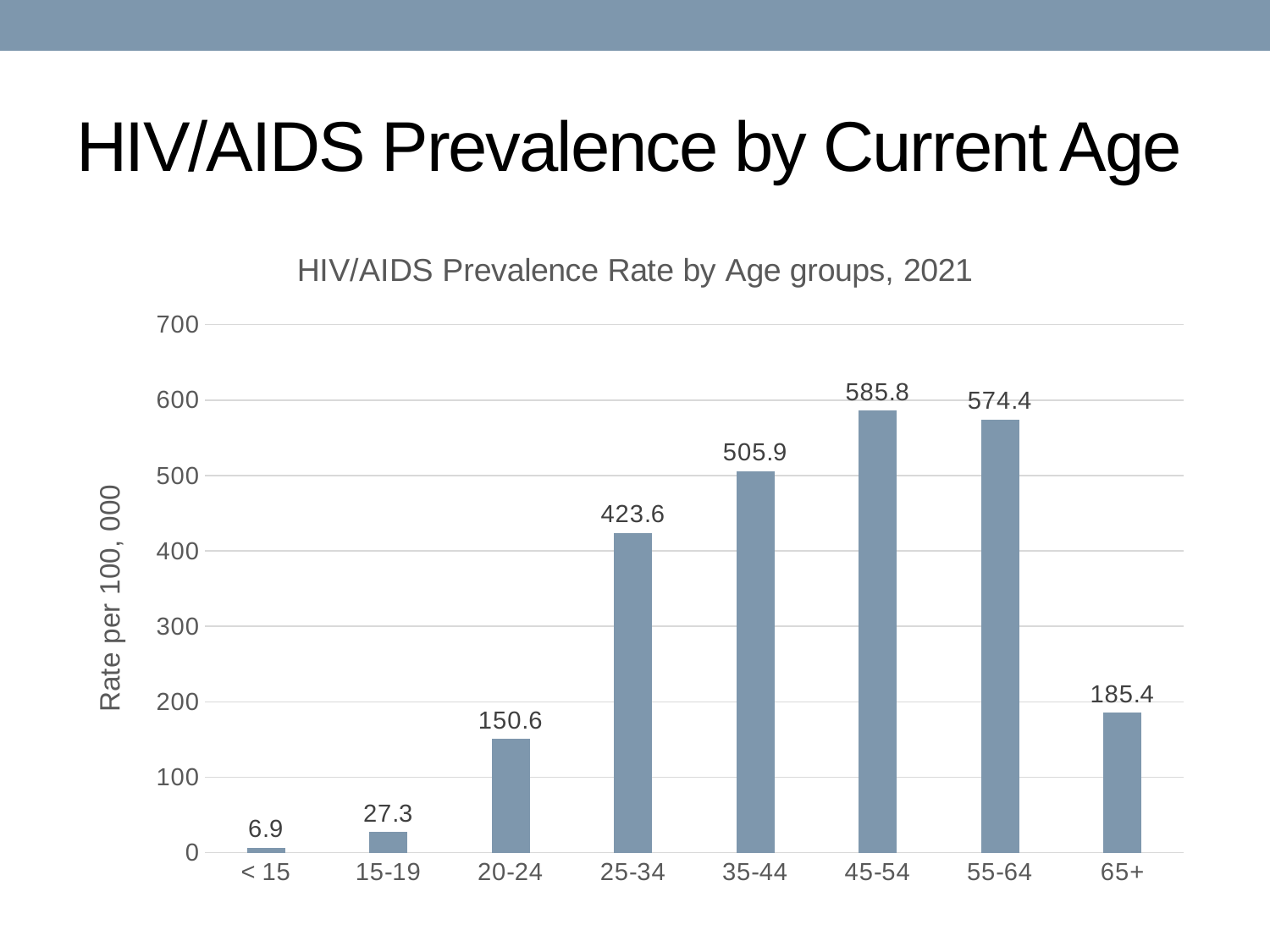

# HIV/AIDS Prevalence by Current Age

### Chart: HIV/AIDS Prevalence Rate by Age groups, 2021

| Category | Rate |
|---|---|
| < 15 | 6.9 |
| 15-19 | 27.3 |
| 20-24 | 150.6 |
| 25-34 | 423.6 |
| 35-44 | 505.9 |
| 45-54 | 585.8 |
| 55-64 | 574.4 |
| 65+ | 185.4 |